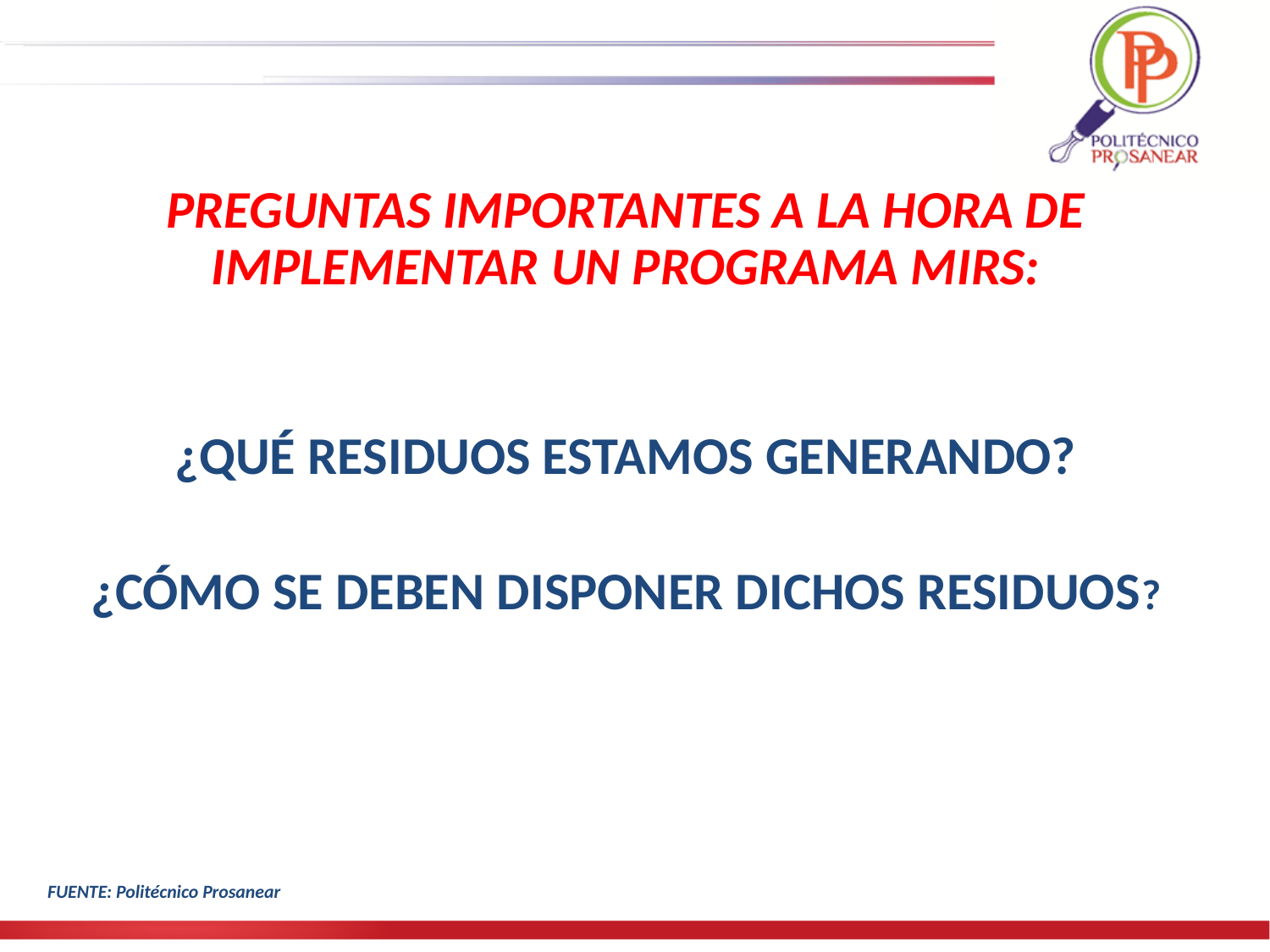

PREGUNTAS IMPORTANTES A LA HORA DE IMPLEMENTAR UN PROGRAMA MIRS:

¿QUÉ RESIDUOS ESTAMOS GENERANDO?

¿CÓMO SE DEBEN DISPONER DICHOS RESIDUOS?

FUENTE: Politécnico Prosanear